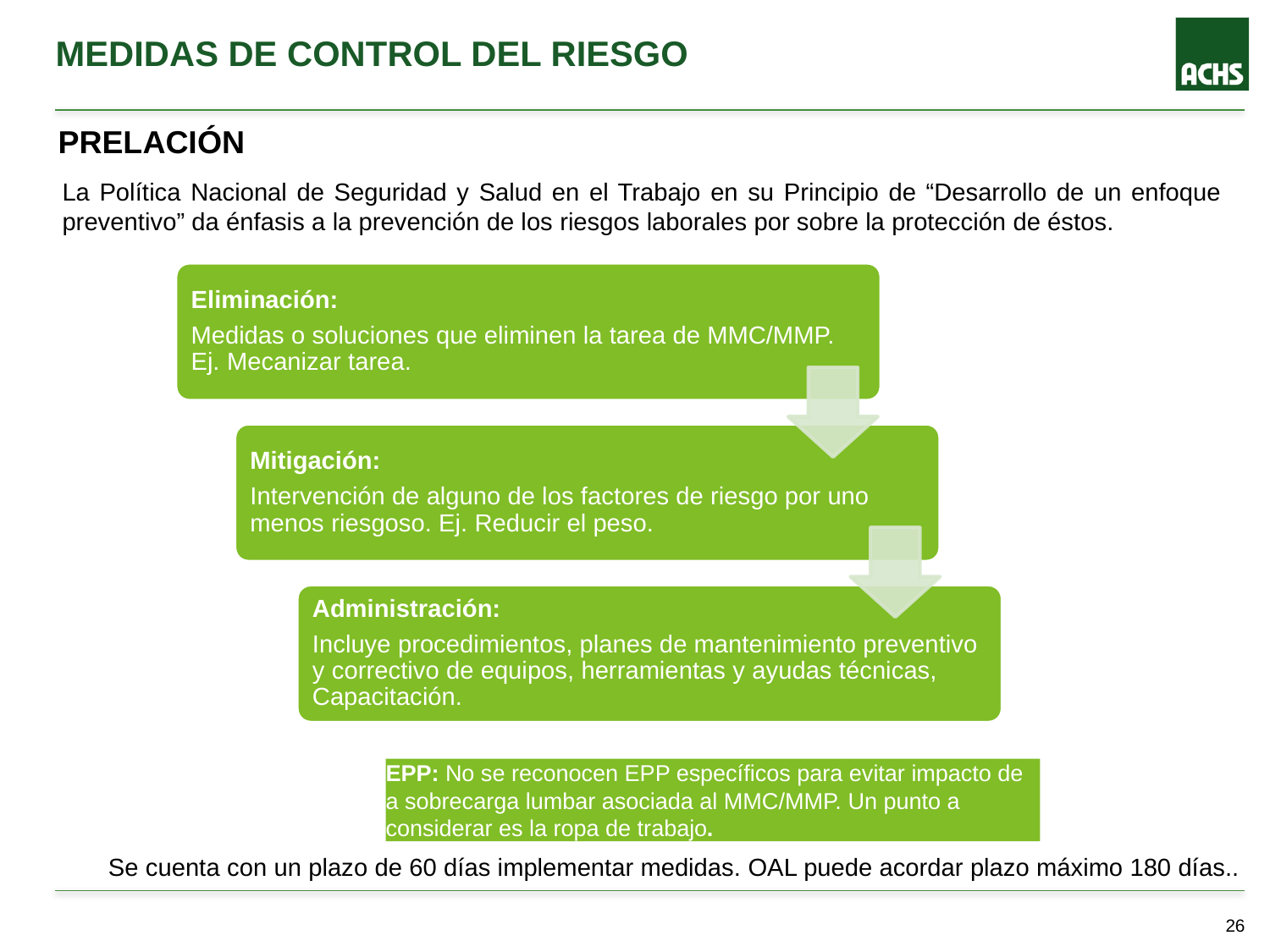

# Medidas de control del riesgo
PRELACIÓN
La Política Nacional de Seguridad y Salud en el Trabajo en su Principio de “Desarrollo de un enfoque preventivo” da énfasis a la prevención de los riesgos laborales por sobre la protección de éstos.
Eliminación:
Medidas o soluciones que eliminen la tarea de MMC/MMP. Ej. Mecanizar tarea.
Mitigación:
Intervención de alguno de los factores de riesgo por uno menos riesgoso. Ej. Reducir el peso.
Administración:
Incluye procedimientos, planes de mantenimiento preventivo y correctivo de equipos, herramientas y ayudas técnicas, Capacitación.

EPP: No se reconocen EPP específicos para evitar impacto de a sobrecarga lumbar asociada al MMC/MMP. Un punto a considerar es la ropa de trabajo.
Se cuenta con un plazo de 60 días implementar medidas. OAL puede acordar plazo máximo 180 días..
26